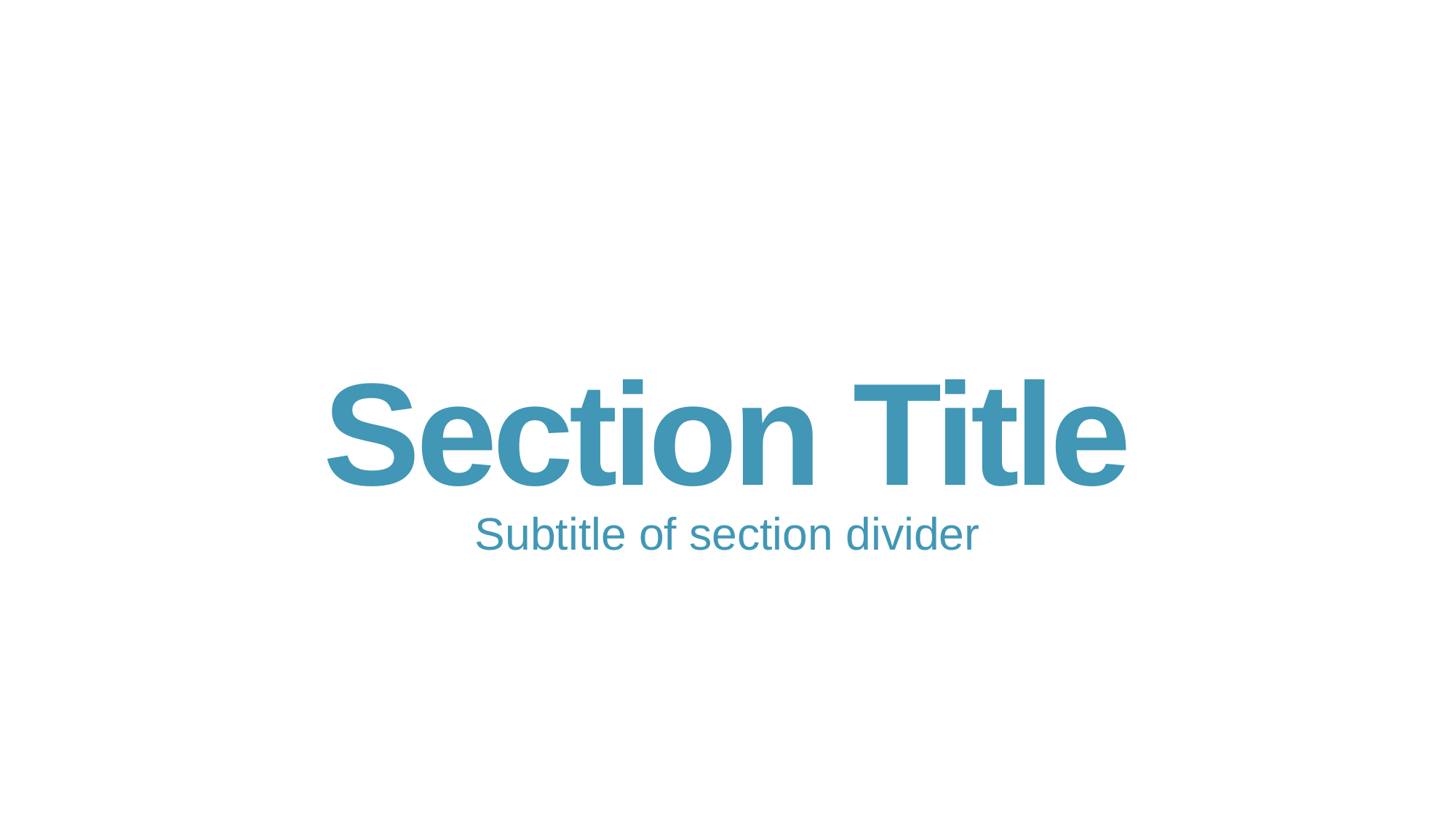

# Section Title
Subtitle of section divider